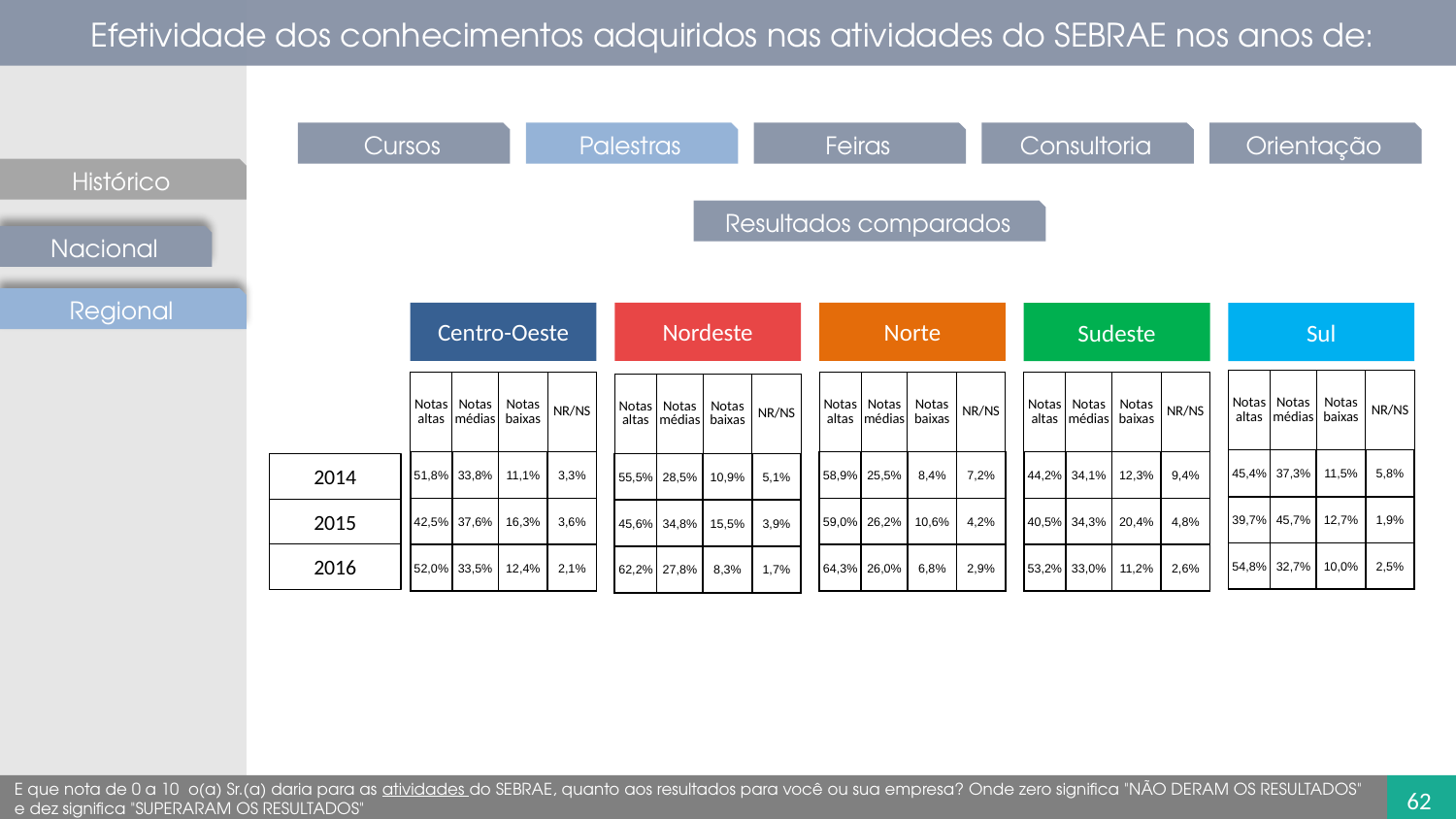

Efetividade dos conhecimentos adquiridos nas atividades do SEBRAE nos anos de:
Cursos
Palestras
Feiras
Consultoria
Orientação
Histórico
Resultados comparados
Nacional
Regional
Centro-Oeste
Norte
Nordeste
Sudeste
Sul
| Notas altas | Notas médias | Notas baixas | NR/NS |
| --- | --- | --- | --- |
| 45,4% | 37,3% | 11,5% | 5,8% |
| 39,7% | 45,7% | 12,7% | 1,9% |
| 54,8% | 32,7% | 10,0% | 2,5% |
| Notas altas | Notas médias | Notas baixas | NR/NS |
| --- | --- | --- | --- |
| 51,8% | 33,8% | 11,1% | 3,3% |
| 42,5% | 37,6% | 16,3% | 3,6% |
| 52,0% | 33,5% | 12,4% | 2,1% |
| Notas altas | Notas médias | Notas baixas | NR/NS |
| --- | --- | --- | --- |
| 58,9% | 25,5% | 8,4% | 7,2% |
| 59,0% | 26,2% | 10,6% | 4,2% |
| 64,3% | 26,0% | 6,8% | 2,9% |
| Notas altas | Notas médias | Notas baixas | NR/NS |
| --- | --- | --- | --- |
| 44,2% | 34,1% | 12,3% | 9,4% |
| 40,5% | 34,3% | 20,4% | 4,8% |
| 53,2% | 33,0% | 11,2% | 2,6% |
| Notas altas | Notas médias | Notas baixas | NR/NS |
| --- | --- | --- | --- |
| 55,5% | 28,5% | 10,9% | 5,1% |
| 45,6% | 34,8% | 15,5% | 3,9% |
| 62,2% | 27,8% | 8,3% | 1,7% |
2014
2015
2016
E que nota de 0 a 10  o(a) Sr.(a) daria para as atividades do SEBRAE, quanto aos resultados para você ou sua empresa? Onde zero significa "NÃO DERAM OS RESULTADOS" e dez significa "SUPERARAM OS RESULTADOS"

62